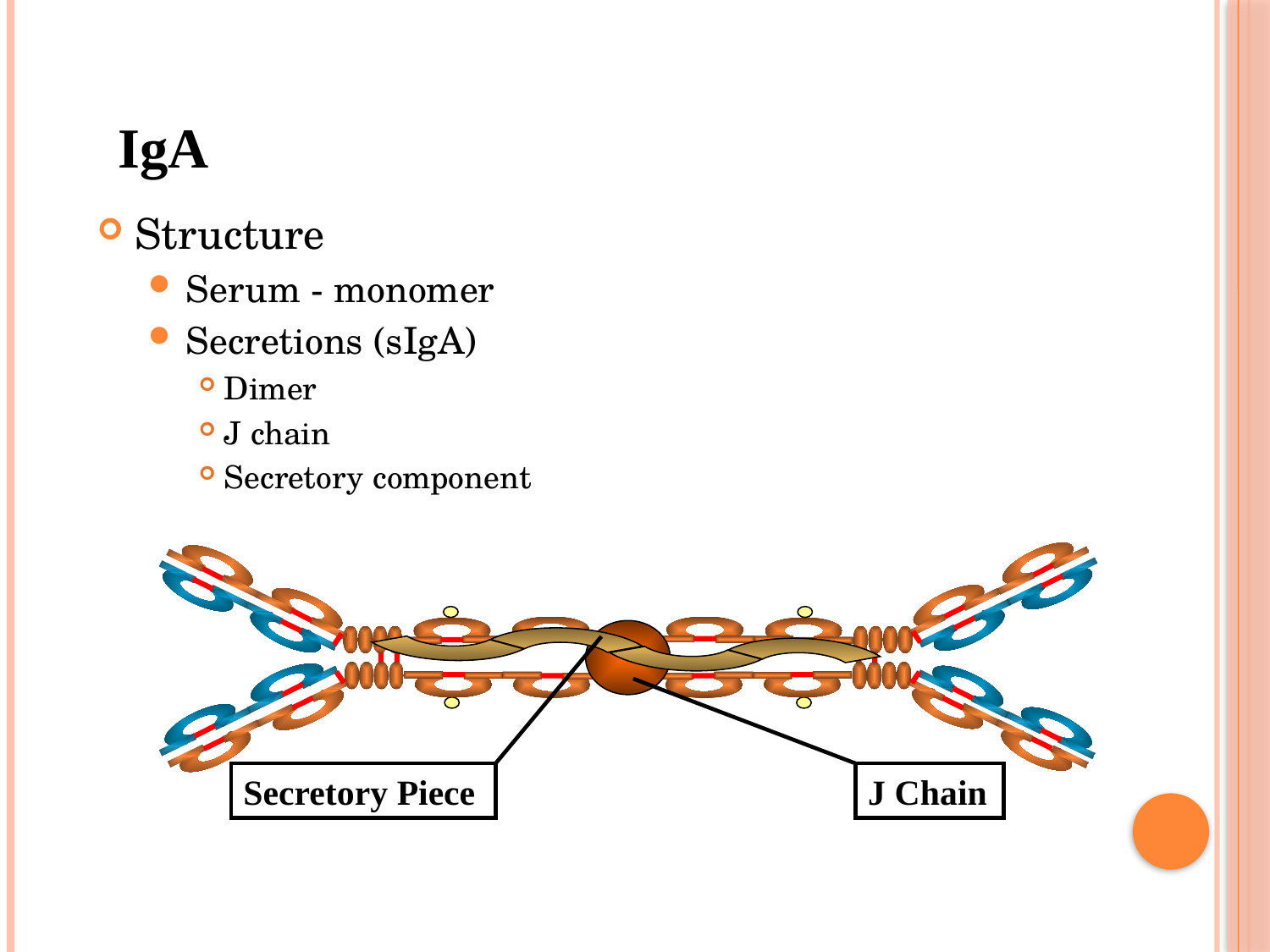

IgA
Structure
Serum - monomer
Secretions (sIgA)
Dimer
J chain
Secretory component

Secretory Piece
J Chain